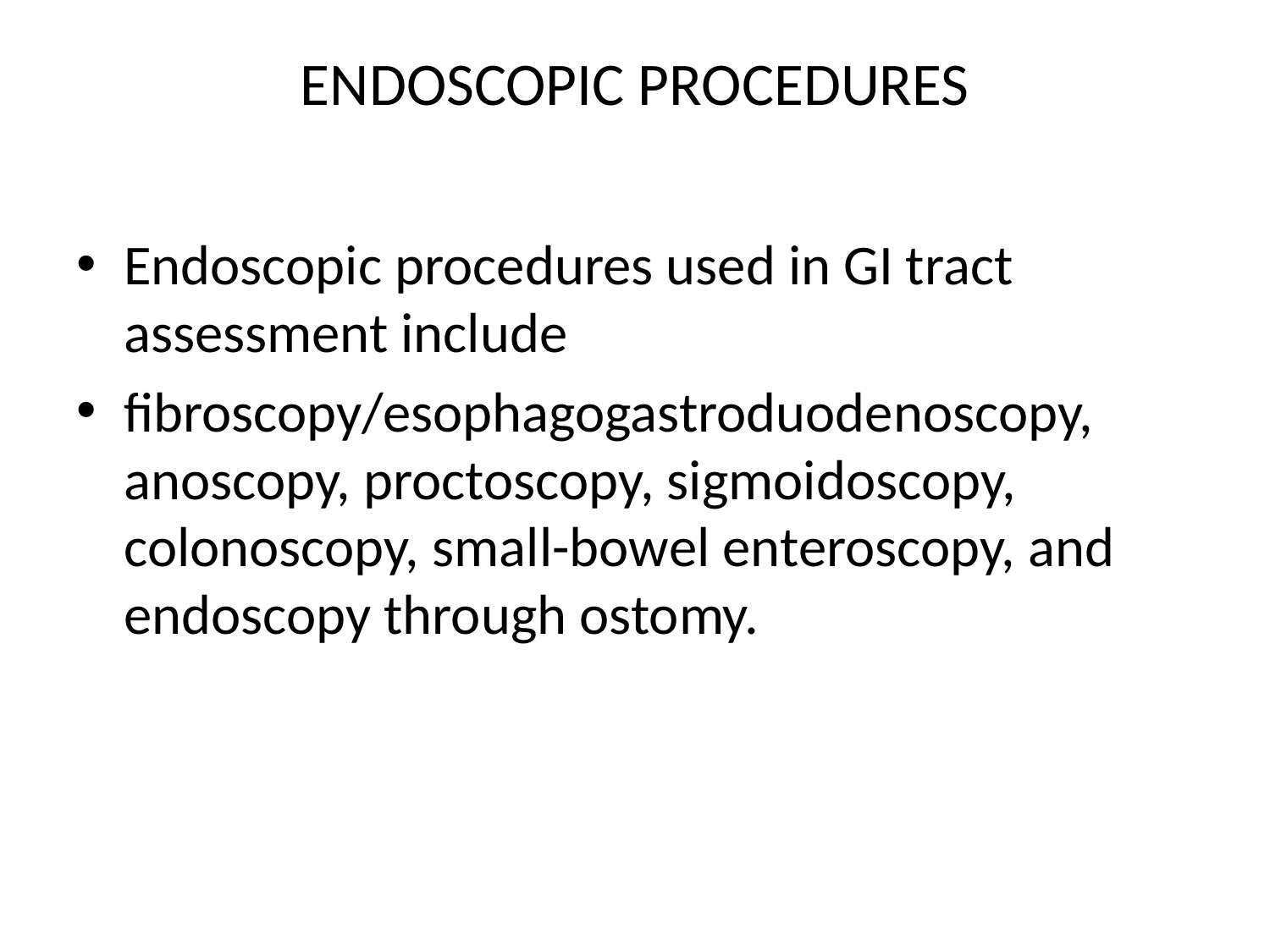

# ENDOSCOPIC PROCEDURES
Endoscopic procedures used in GI tract assessment include
fibroscopy/esophagogastroduodenoscopy, anoscopy, proctoscopy, sigmoidoscopy, colonoscopy, small-bowel enteroscopy, and endoscopy through ostomy.